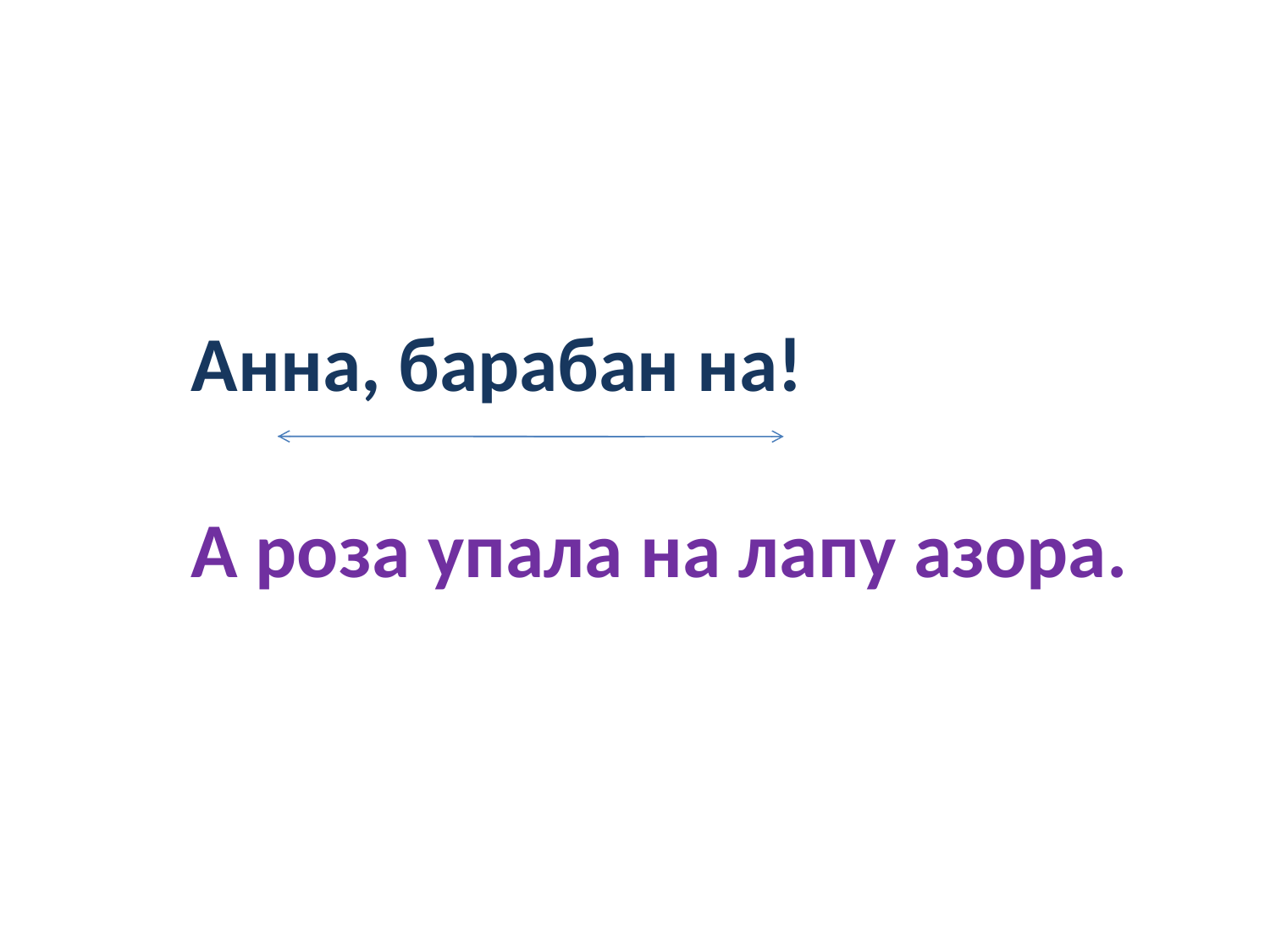

Анна, барабан на!

А роза упала на лапу азора.